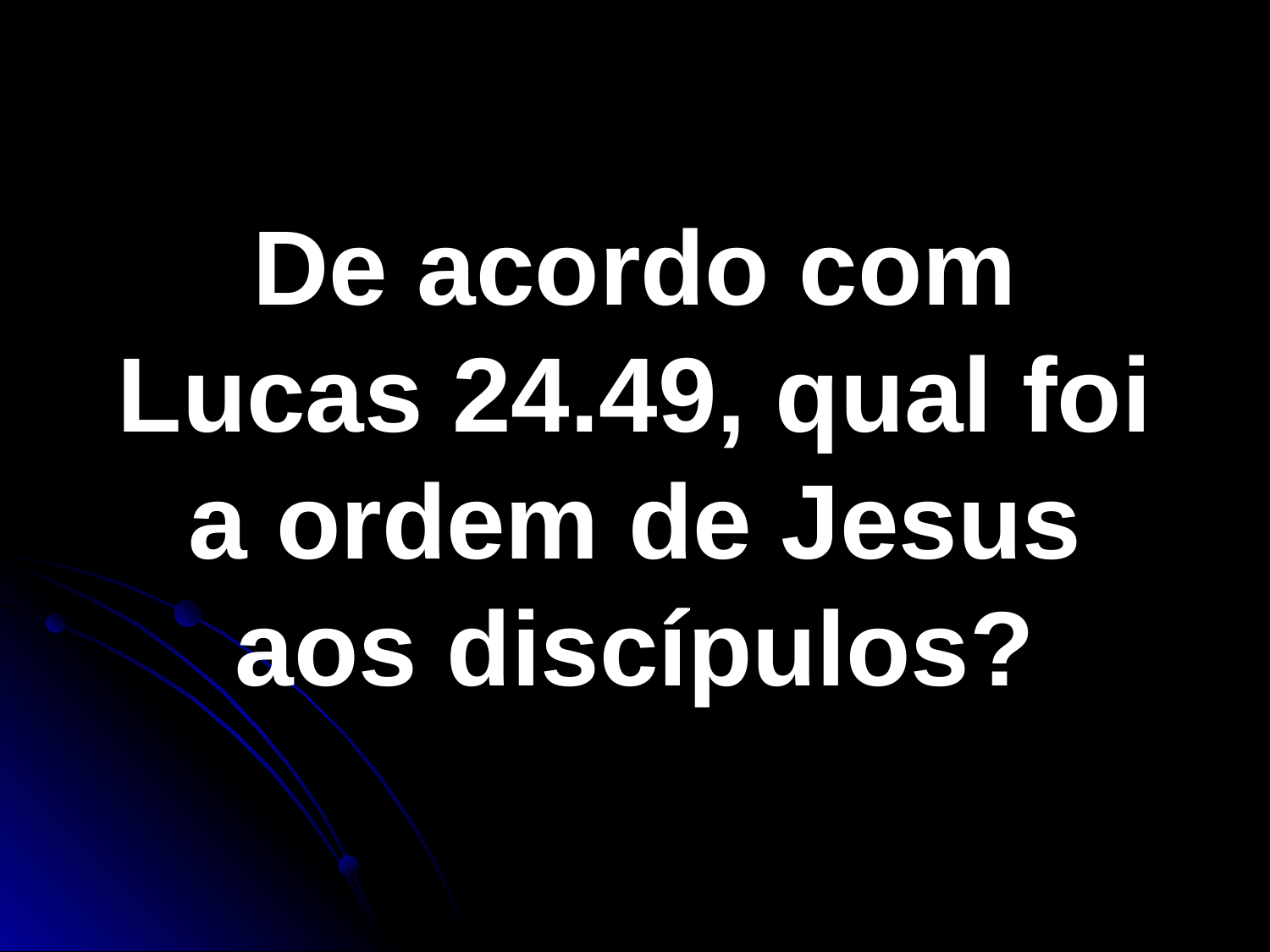

De acordo com Lucas 24.49, qual foi a ordem de Jesus aos discípulos?